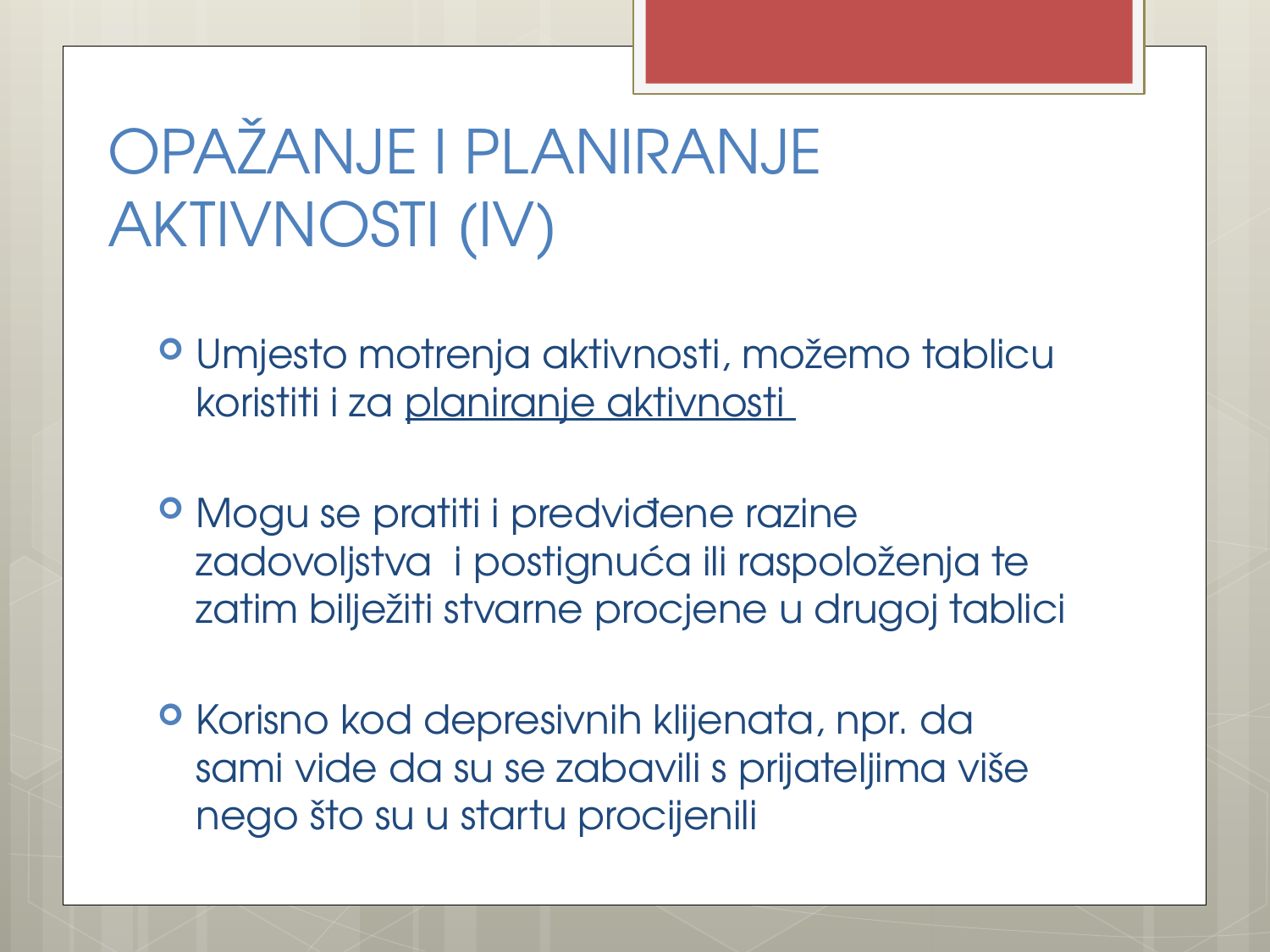

# OPAŽANJE I PLANIRANJE AKTIVNOSTI (IV)
Umjesto motrenja aktivnosti, možemo tablicu koristiti i za planiranje aktivnosti

Mogu se pratiti i predviđene razine zadovoljstva  i postignuća ili raspoloženja te zatim bilježiti stvarne procjene u drugoj tablici

Korisno kod depresivnih klijenata, npr. da sami vide da su se zabavili s prijateljima više nego što su u startu procijenili